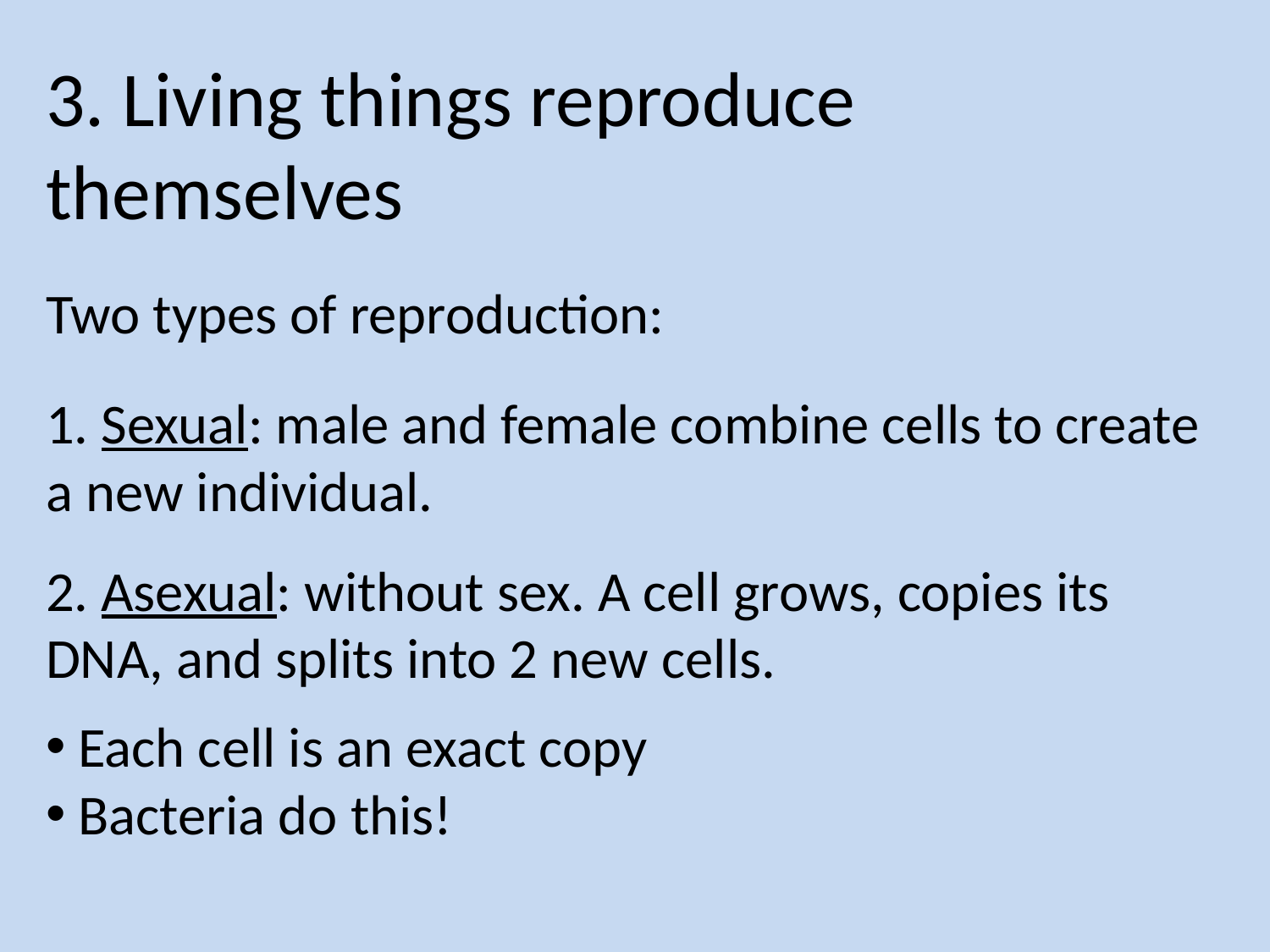

3. Living things reproduce themselves
Two types of reproduction:
1. Sexual: male and female combine cells to create a new individual.
2. Asexual: without sex. A cell grows, copies its DNA, and splits into 2 new cells.
 Each cell is an exact copy
 Bacteria do this!